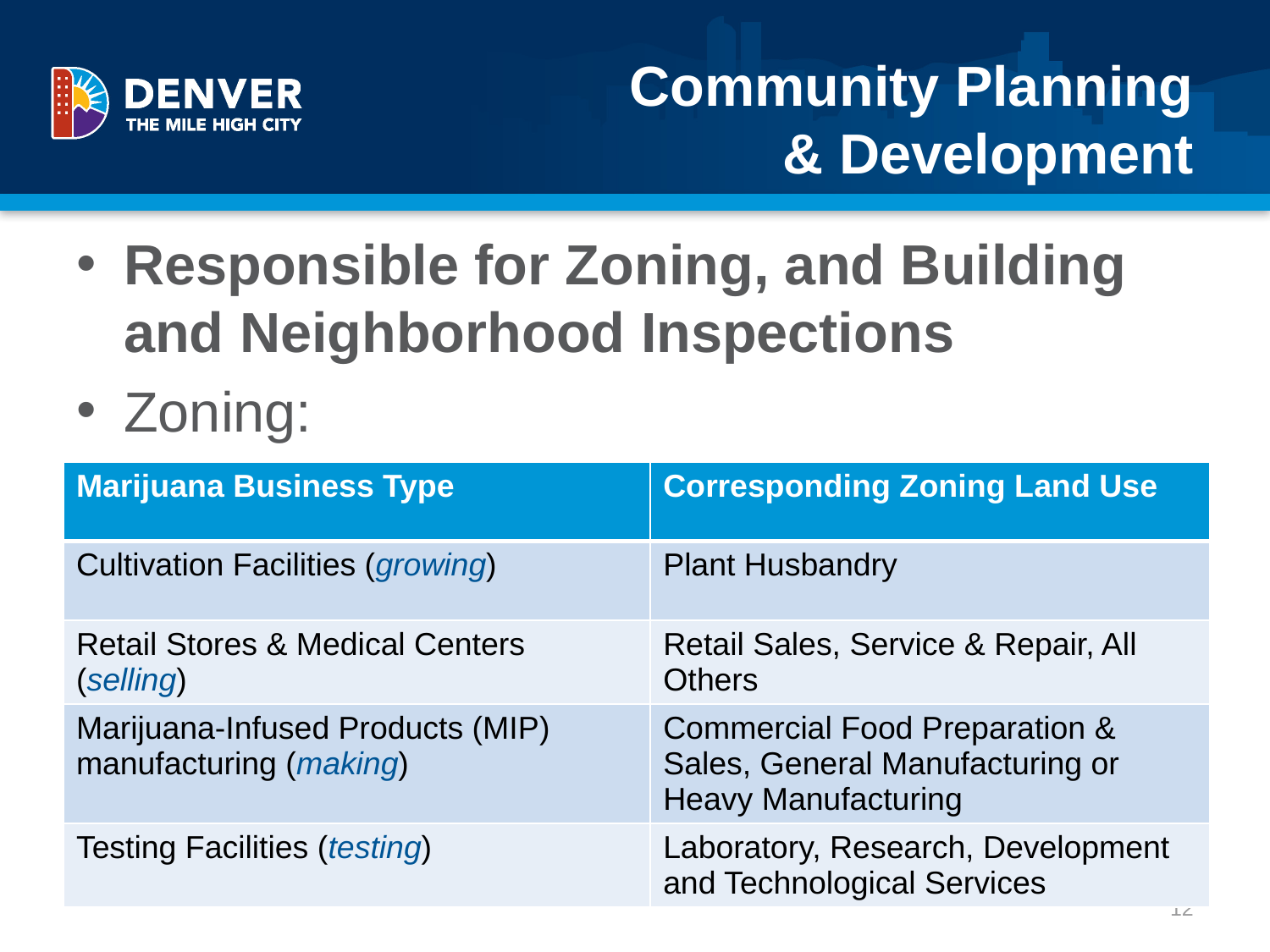

# Community Planning & Development
Responsible for Zoning, and Building and Neighborhood Inspections
Zoning:

| Marijuana Business Type | Corresponding Zoning Land Use |
| --- | --- |
| Cultivation Facilities (growing) | Plant Husbandry |
| Retail Stores & Medical Centers (selling) | Retail Sales, Service & Repair, All Others |
| Marijuana-Infused Products (MIP) manufacturing (making) | Commercial Food Preparation & Sales, General Manufacturing or Heavy Manufacturing |
| Testing Facilities (testing) | Laboratory, Research, Development and Technological Services |
12